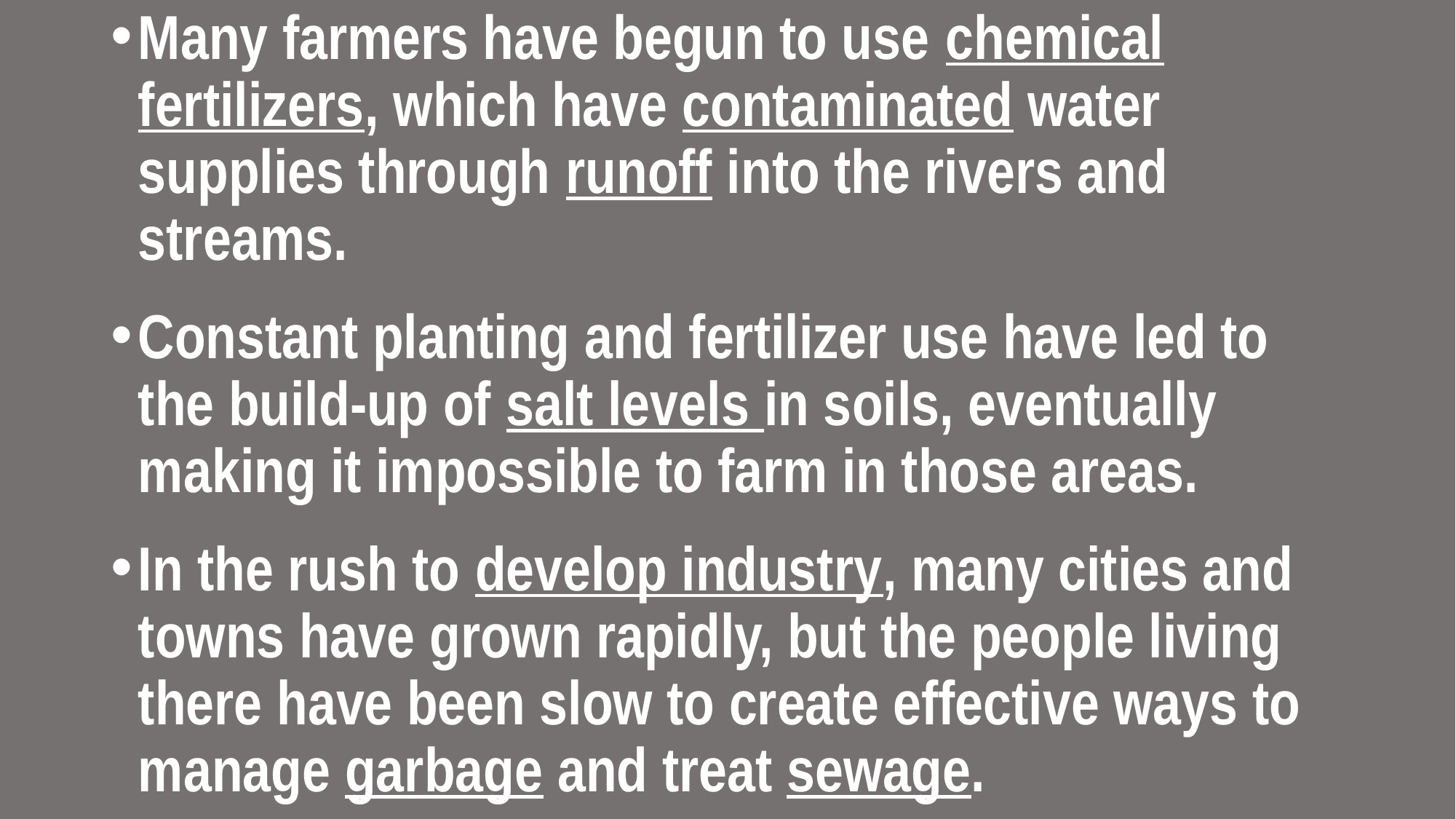

Many farmers have begun to use chemical fertilizers, which have contaminated water supplies through runoff into the rivers and streams.
Constant planting and fertilizer use have led to the build-up of salt levels in soils, eventually making it impossible to farm in those areas.
In the rush to develop industry, many cities and towns have grown rapidly, but the people living there have been slow to create effective ways to manage garbage and treat sewage.